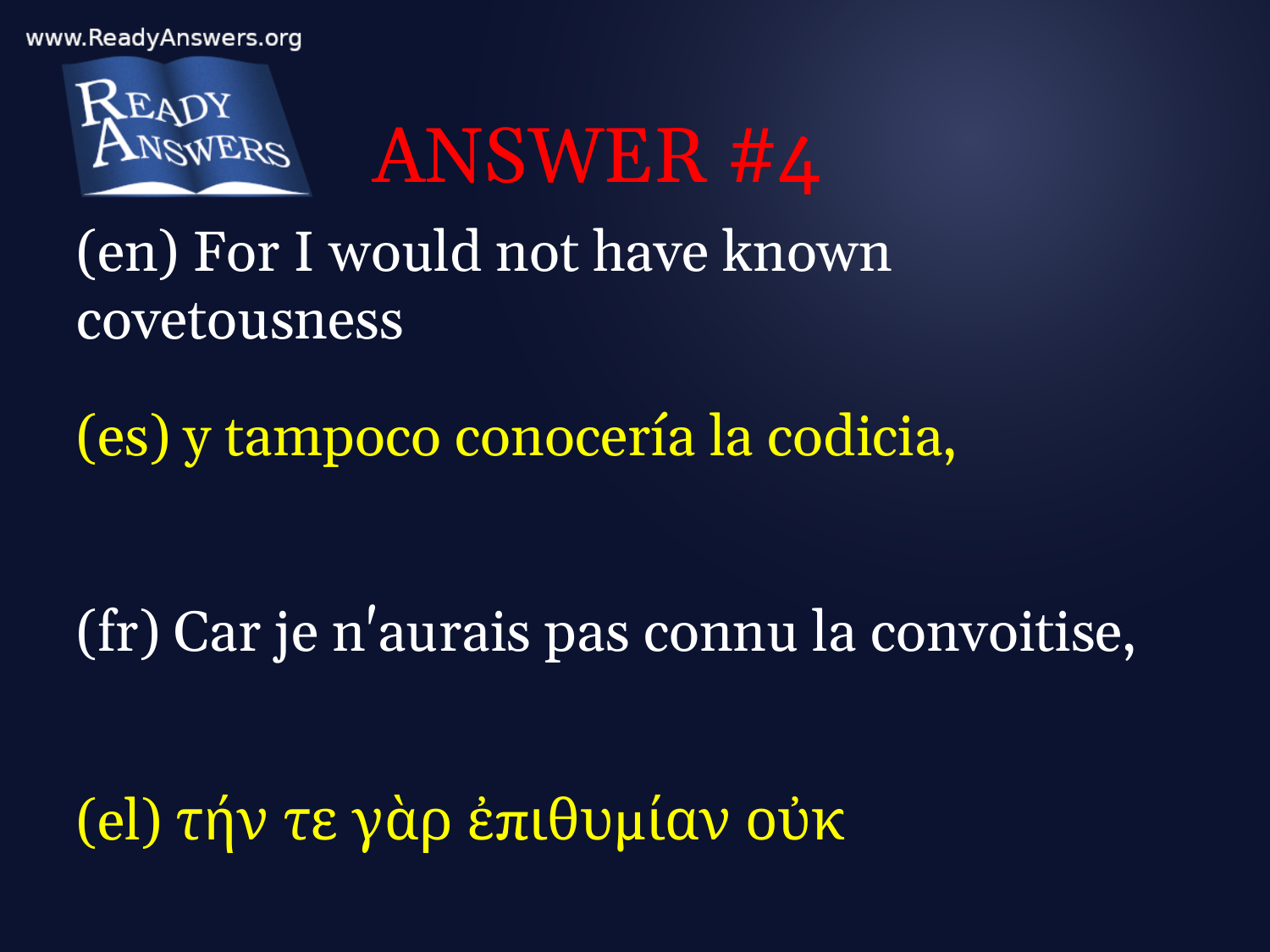

# ANSWER #4
(en) For I would not have known covetousness
(es) y tampoco conocería la codicia,
(fr) Car je n'aurais pas connu la convoitise,
(el) τήν τε γὰρ ἐπιθυμίαν οὐκ